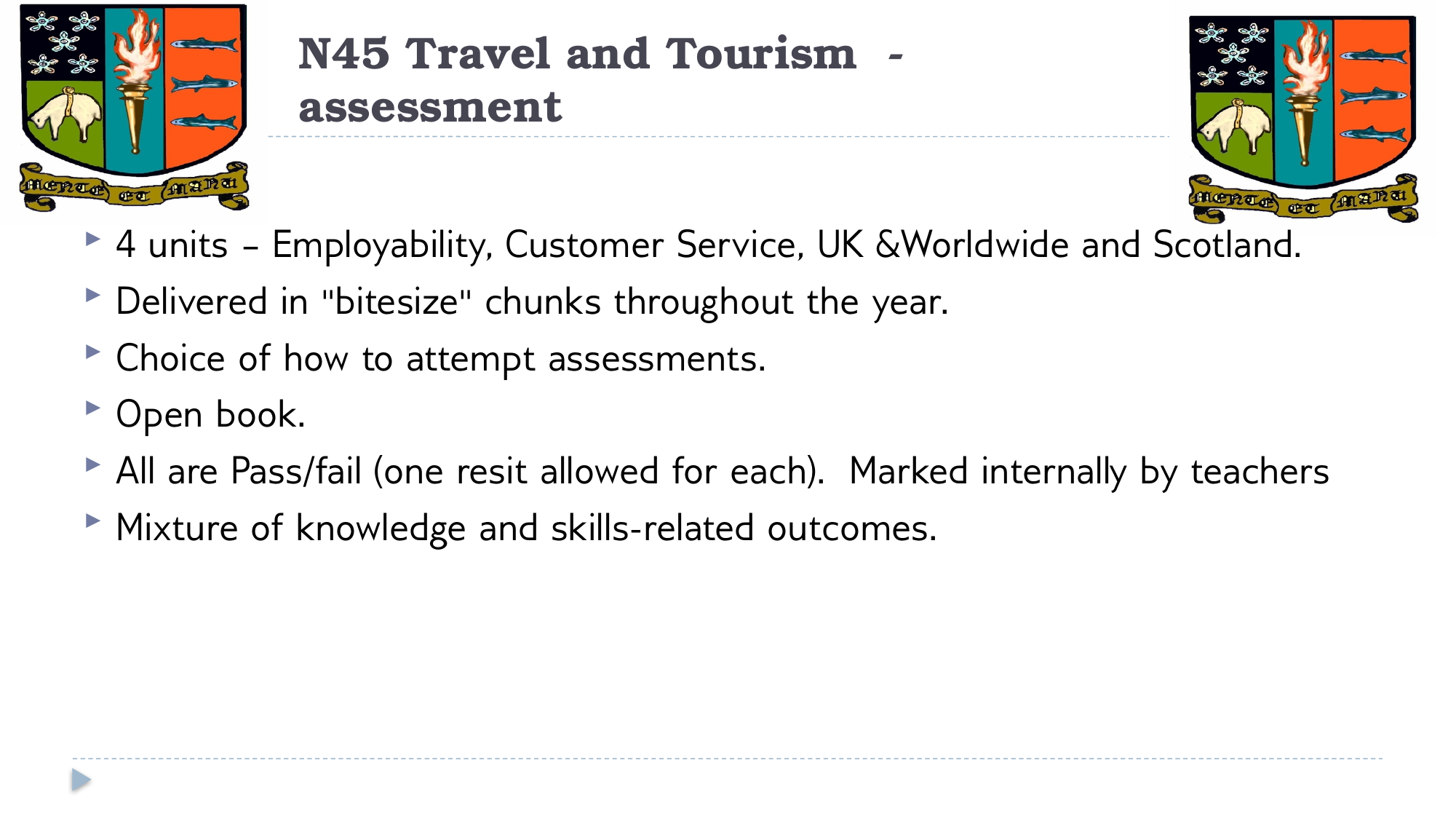

# N45 Travel and Tourism  - assessment
4 units – Employability, Customer Service, UK &Worldwide and Scotland.
Delivered in "bitesize" chunks throughout the year.
Choice of how to attempt assessments.
Open book.
All are Pass/fail (one resit allowed for each).  Marked internally by teachers
Mixture of knowledge and skills-related outcomes.